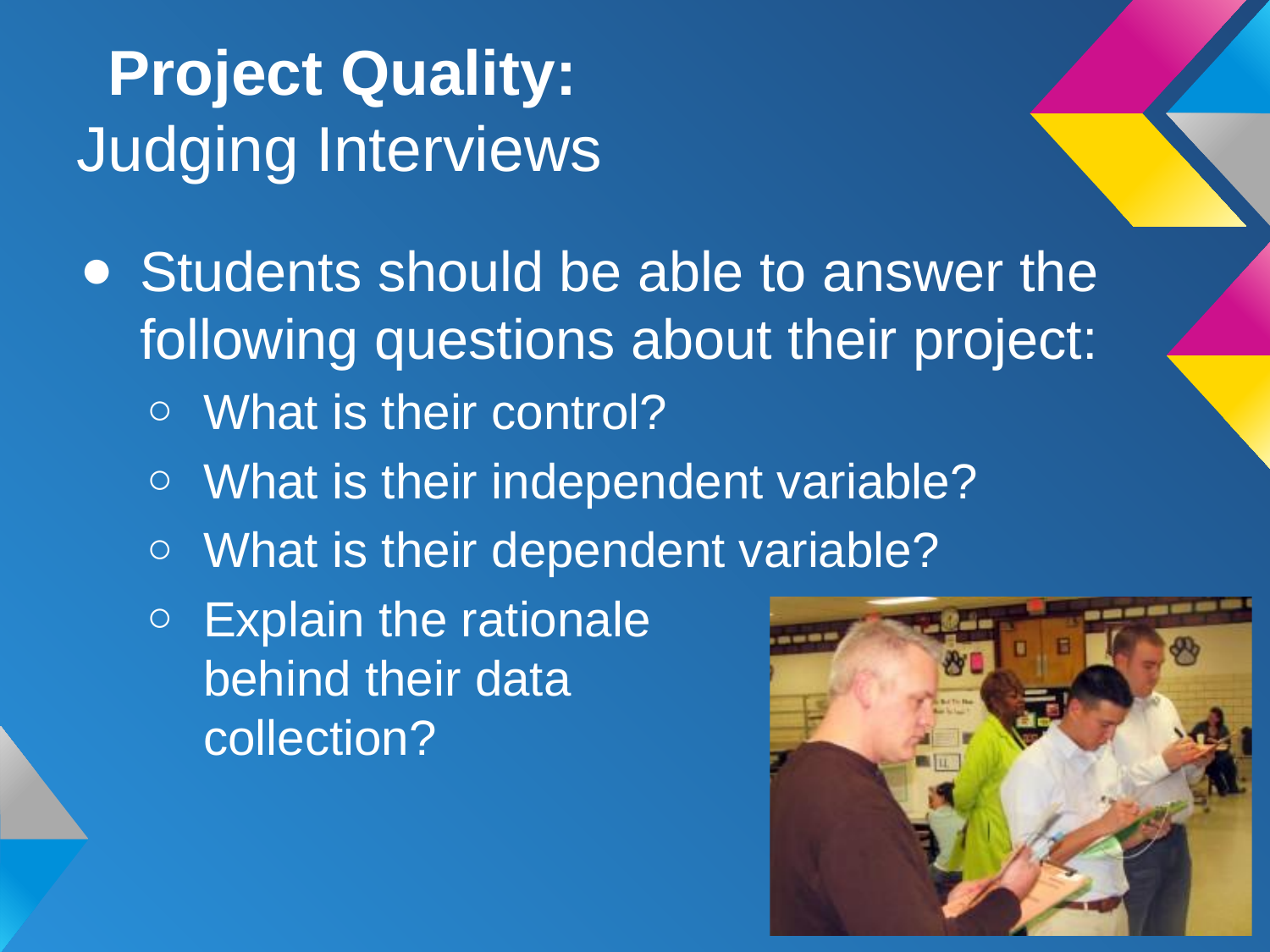

# Project Quality: Judging Interviews
Students should be able to answer the following questions about their project:
What is their control?
What is their independent variable?
What is their dependent variable?
Explain the rationale
behind their data
collection?